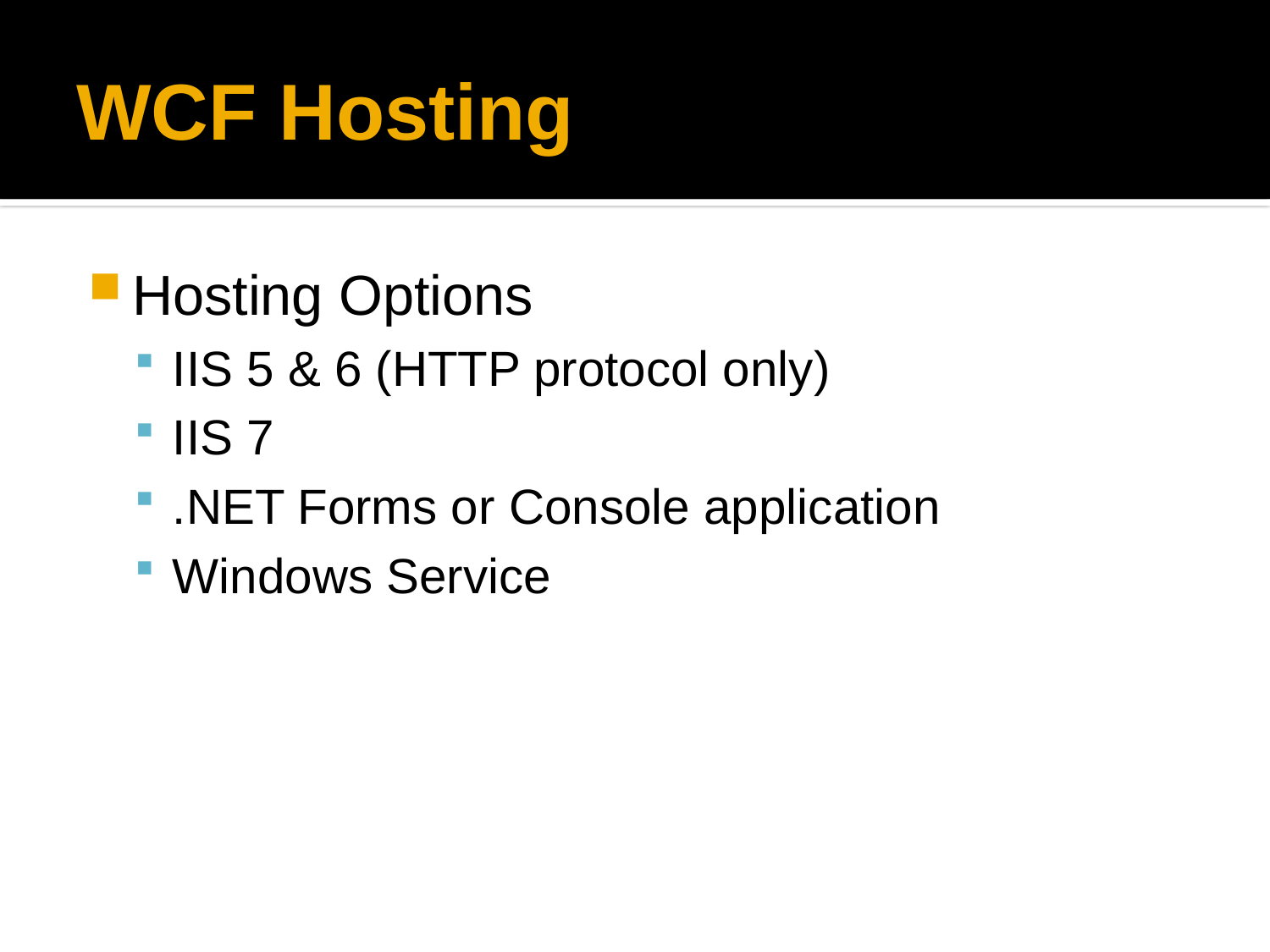

# WCF Hosting
Hosting Options
IIS 5 & 6 (HTTP protocol only)
IIS 7
.NET Forms or Console application
Windows Service